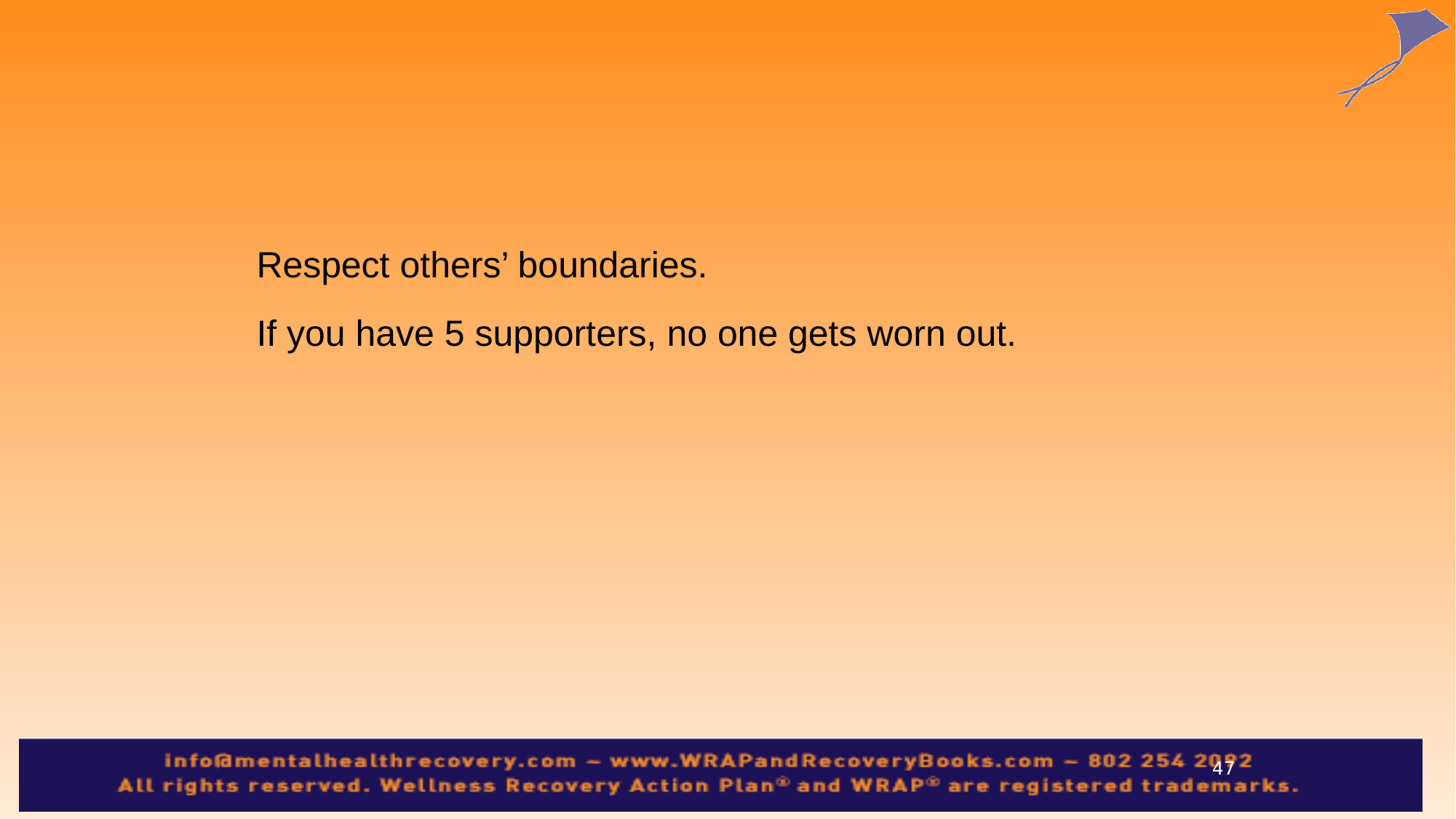

Respect others’ boundaries.
If you have 5 supporters, no one gets worn out.
47